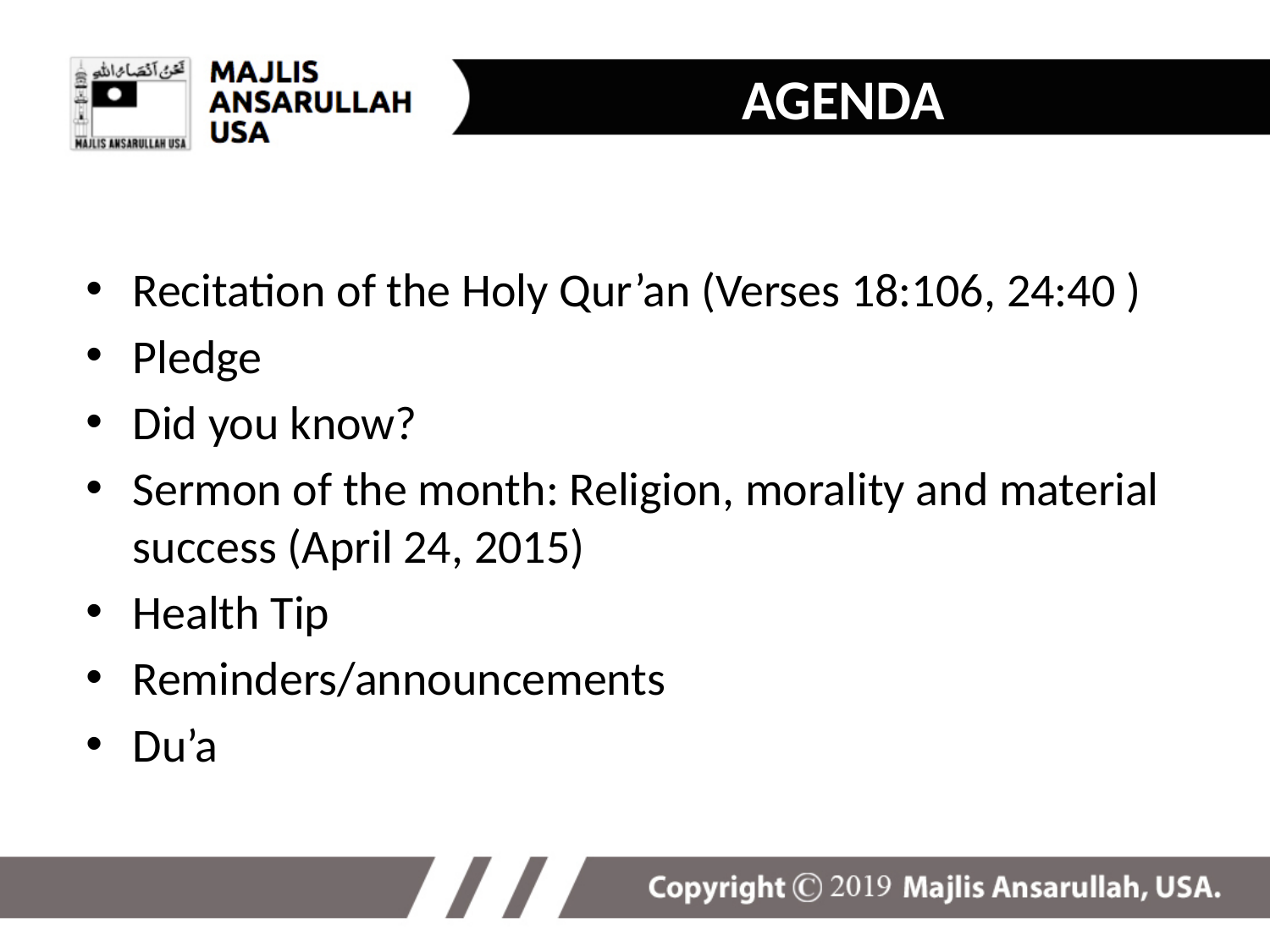

# AGENDA
Recitation of the Holy Qur’an (Verses 18:106, 24:40 )
Pledge
Did you know?
Sermon of the month: Religion, morality and material success (April 24, 2015)
Health Tip
Reminders/announcements
Du’a